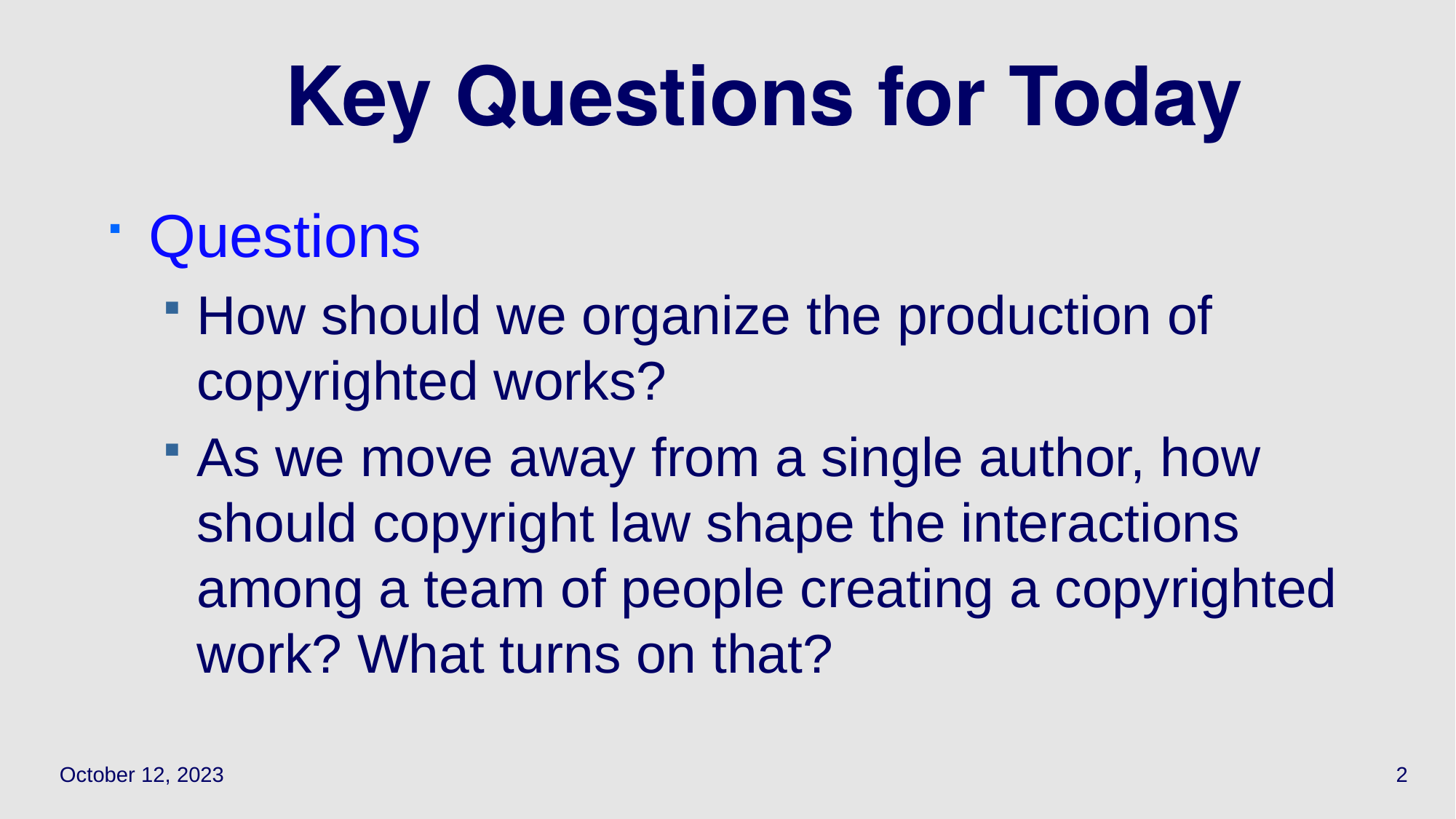

# Key Questions for Today
Questions
How should we organize the production of copyrighted works?
As we move away from a single author, how should copyright law shape the interactions among a team of people creating a copyrighted work? What turns on that?
October 12, 2023
2